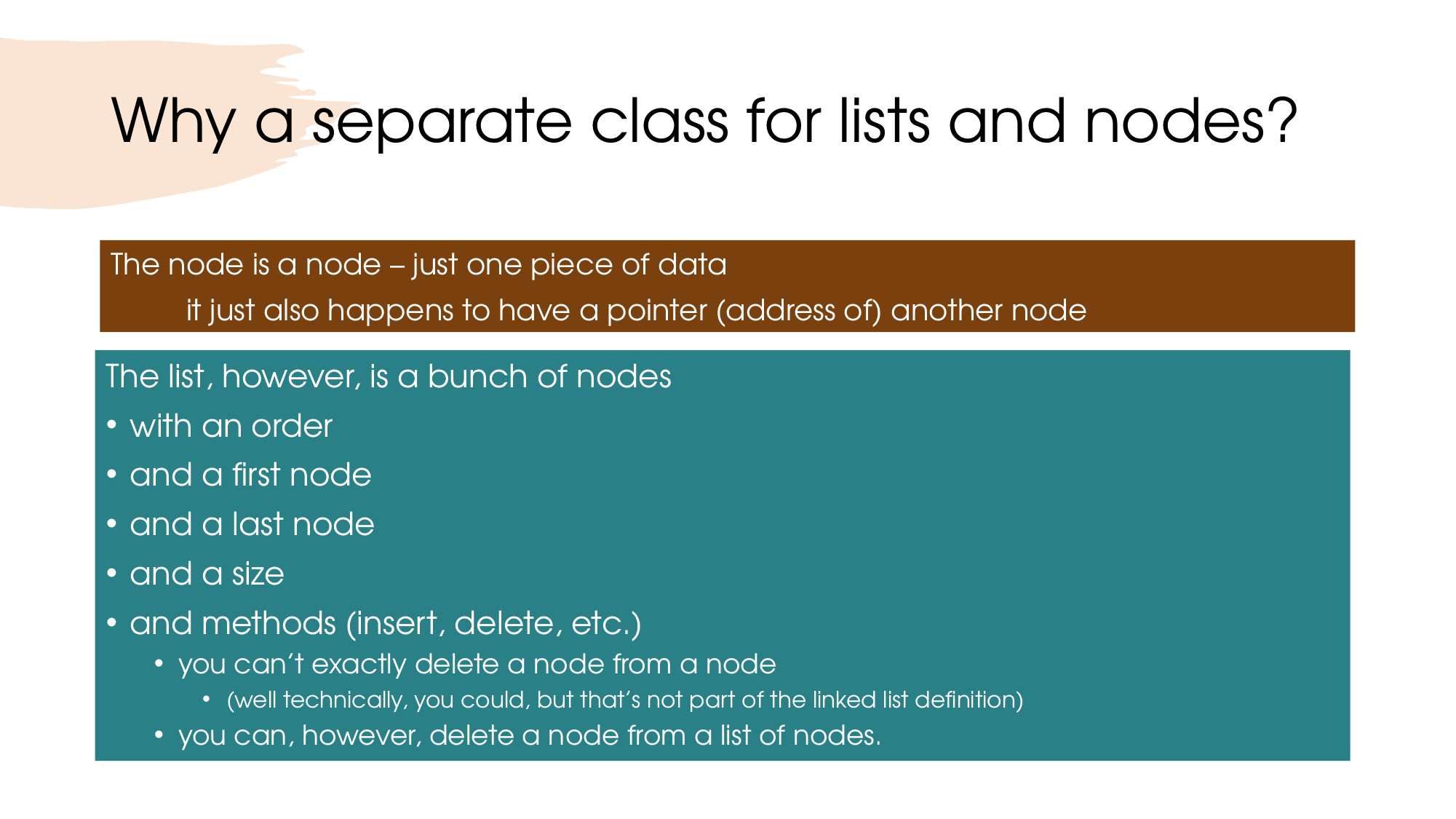

# Why a separate class for lists and nodes?
The node is a node – just one piece of data
	it just also happens to have a pointer (address of) another node
The list, however, is a bunch of nodes
with an order
and a first node
and a last node
and a size
and methods (insert, delete, etc.)
you can’t exactly delete a node from a node
(well technically, you could, but that’s not part of the linked list definition)
you can, however, delete a node from a list of nodes.